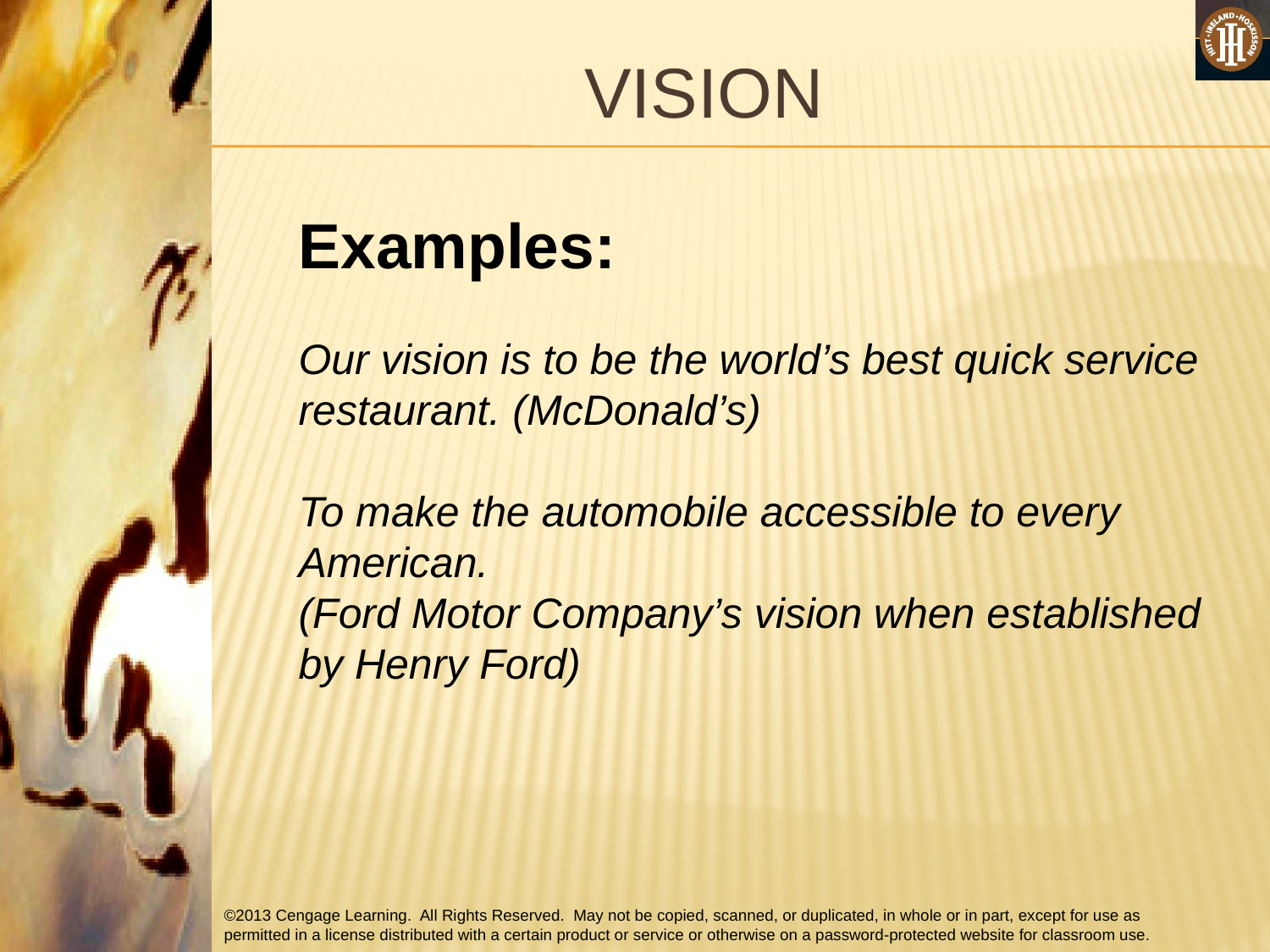

# VISION

Examples:

Our vision is to be the world’s best quick service restaurant. (McDonald’s)

To make the automobile accessible to every American.
(Ford Motor Company’s vision when established by Henry Ford)